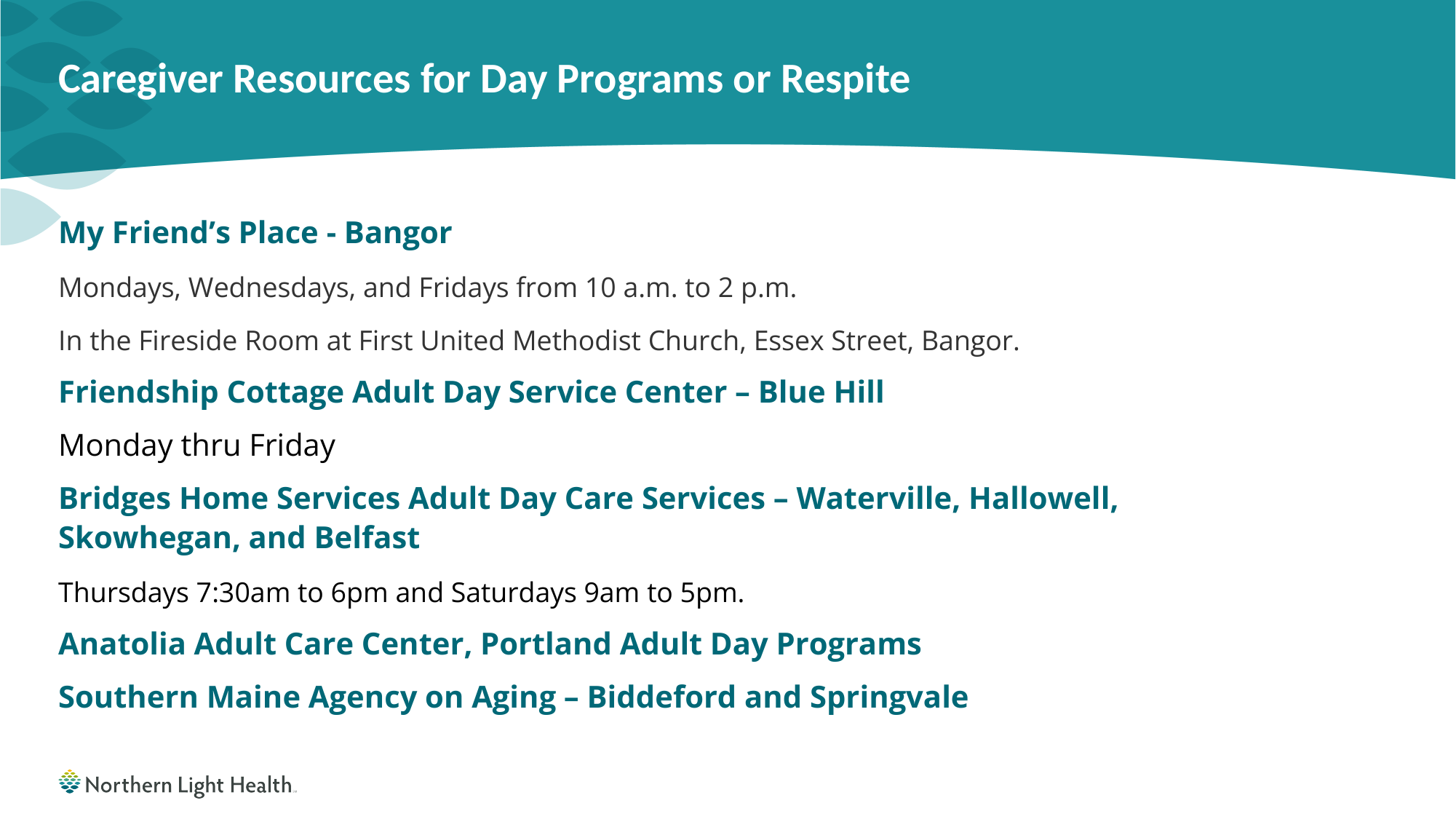

# Caregiver Resources for Day Programs or Respite
My Friend’s Place - Bangor
Mondays, Wednesdays, and Fridays from 10 a.m. to 2 p.m.
In the Fireside Room at First United Methodist Church, Essex Street, Bangor.
Friendship Cottage Adult Day Service Center – Blue Hill
Monday thru Friday
Bridges Home Services Adult Day Care Services – Waterville, Hallowell, Skowhegan, and Belfast
Thursdays 7:30am to 6pm and Saturdays 9am to 5pm.
Anatolia Adult Care Center, Portland Adult Day Programs
Southern Maine Agency on Aging – Biddeford and Springvale